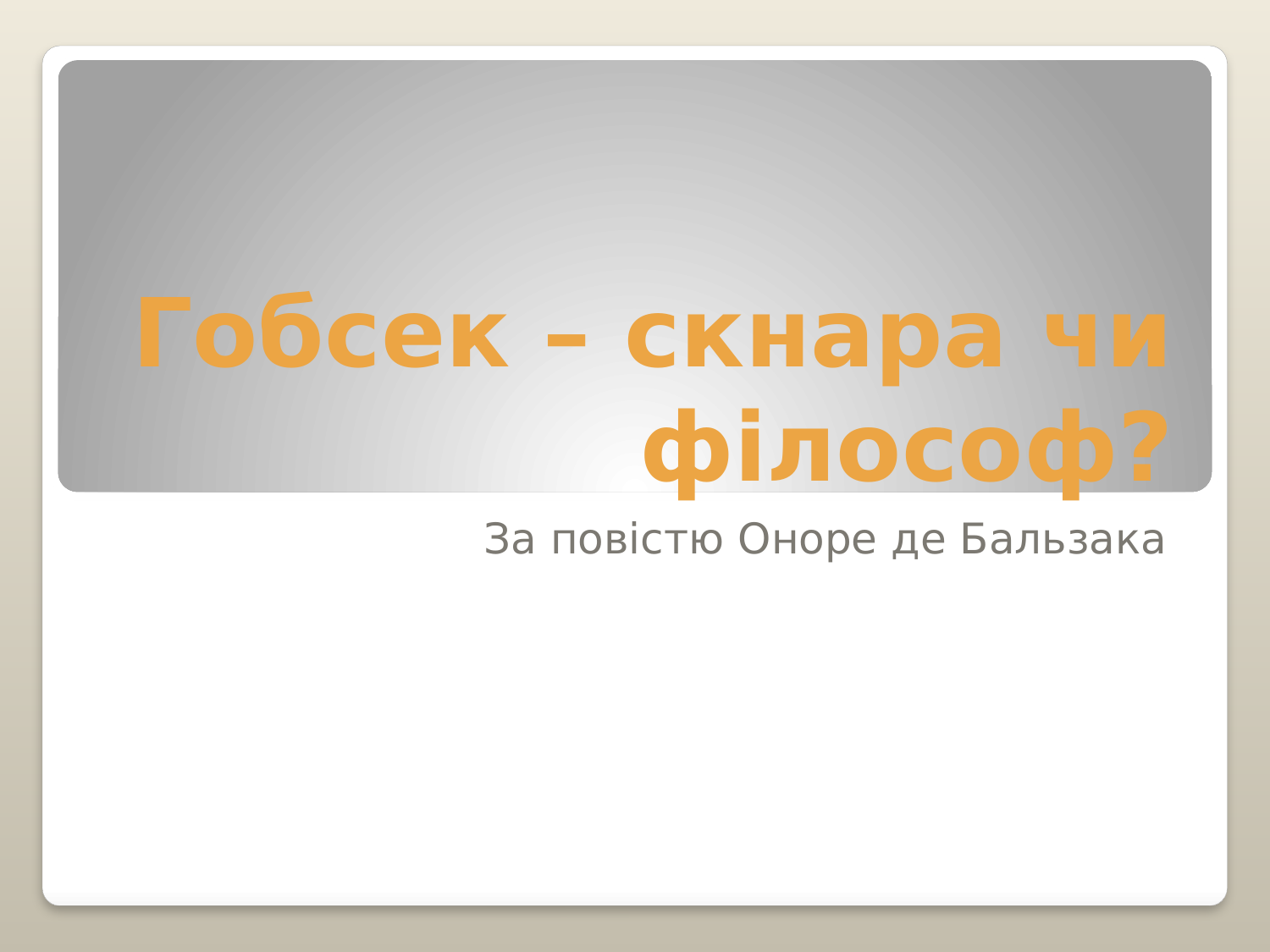

# Гобсек – скнара чи філософ?
За повістю Оноре де Бальзака